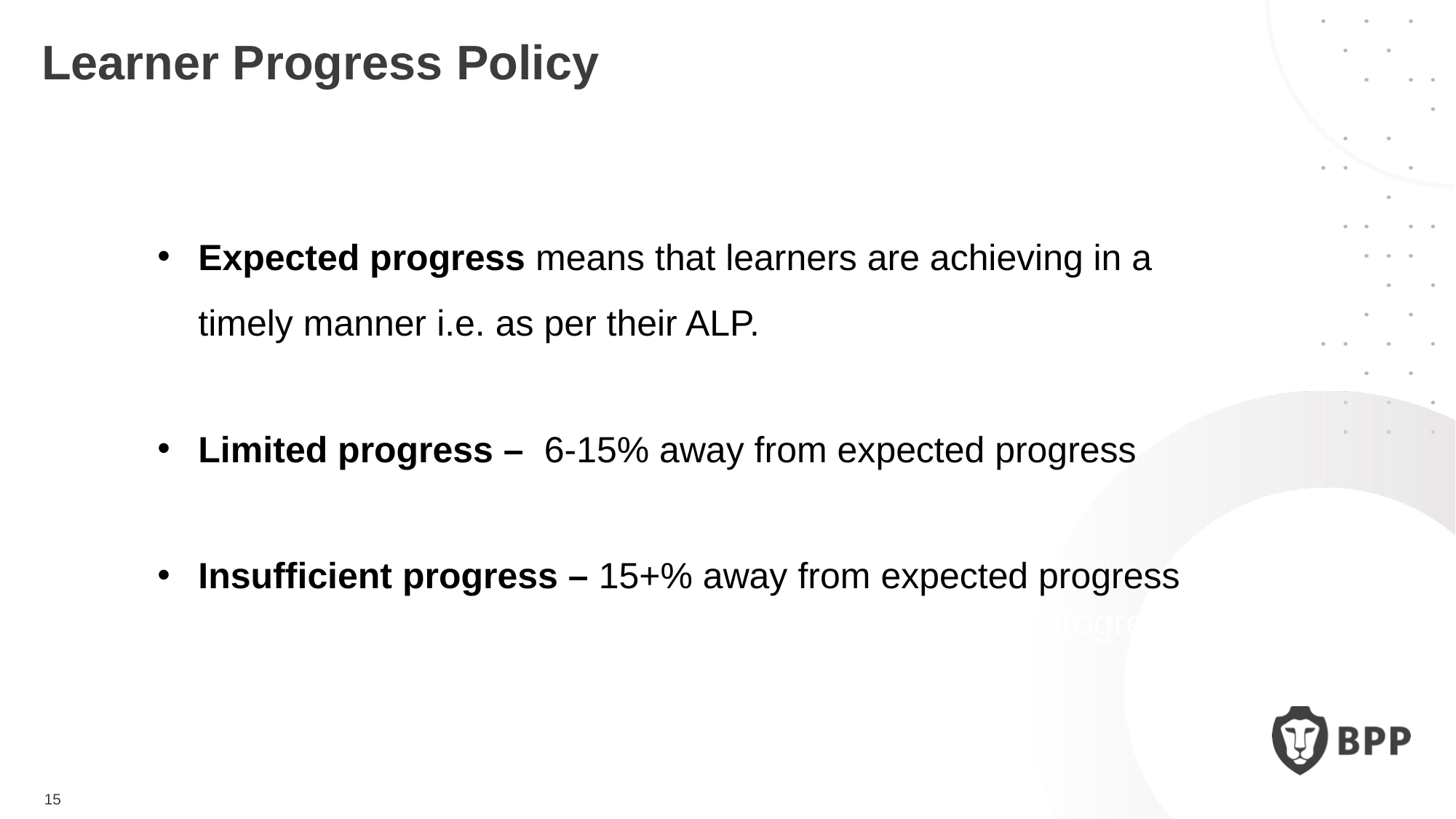

Learner Progress Policy
Expected progress means that participants are achieving in a timely manner i.e. as per their ALP.
Limited progress –  6-15% away from expected progress
Expected progress means that learners are achieving in a timely manner i.e. as per their ALP.

Limited progress –  6-15% away from expected progress

Insufficient progress – 15+% away from expected progress
Insufficient progress – 15+% away from expected progress

15